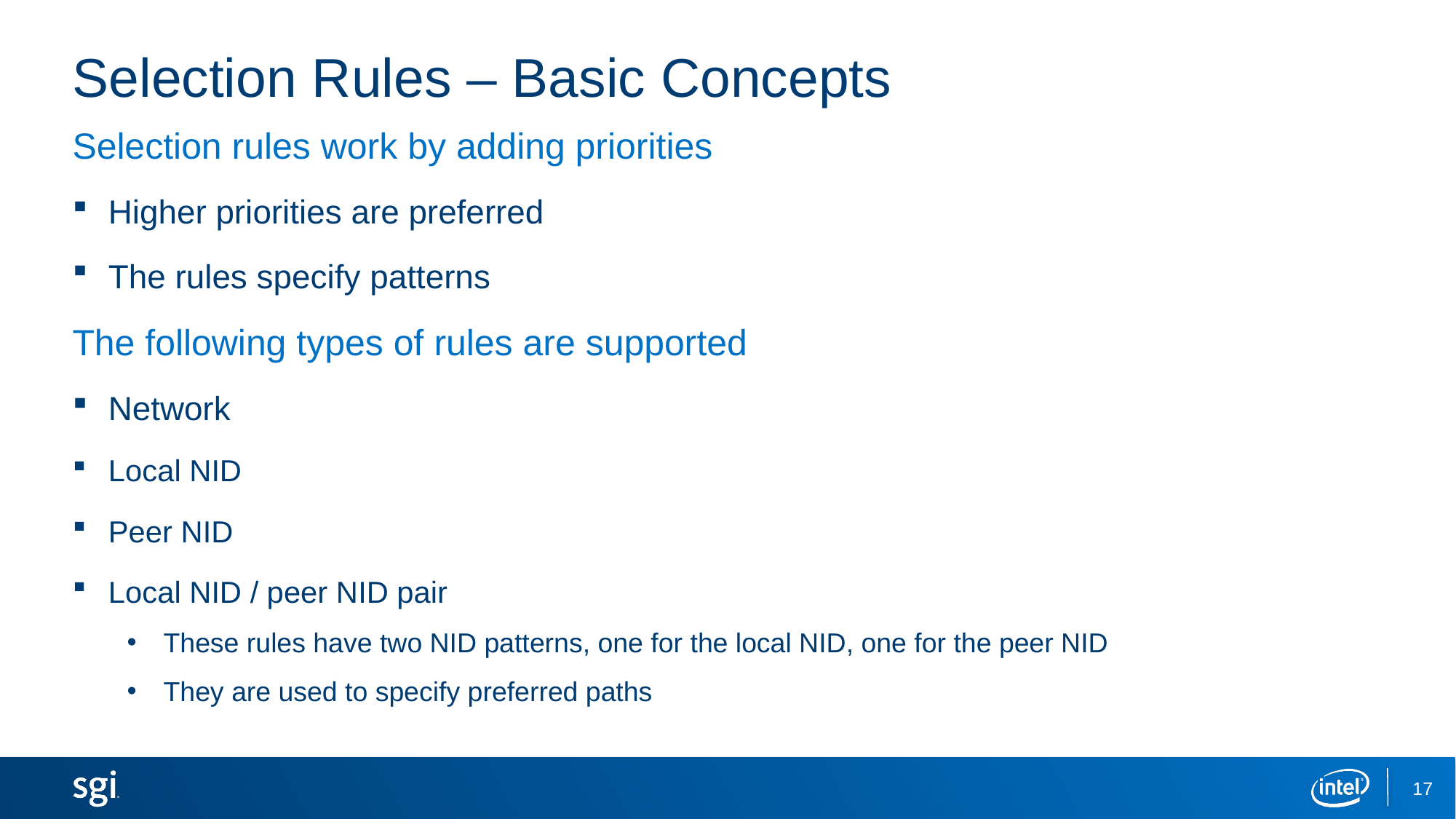

# Selection Rules – Basic Concepts
Selection rules work by adding priorities
Higher priorities are preferred
The rules specify patterns
The following types of rules are supported
Network
Local NID
Peer NID
Local NID / peer NID pair
These rules have two NID patterns, one for the local NID, one for the peer NID
They are used to specify preferred paths